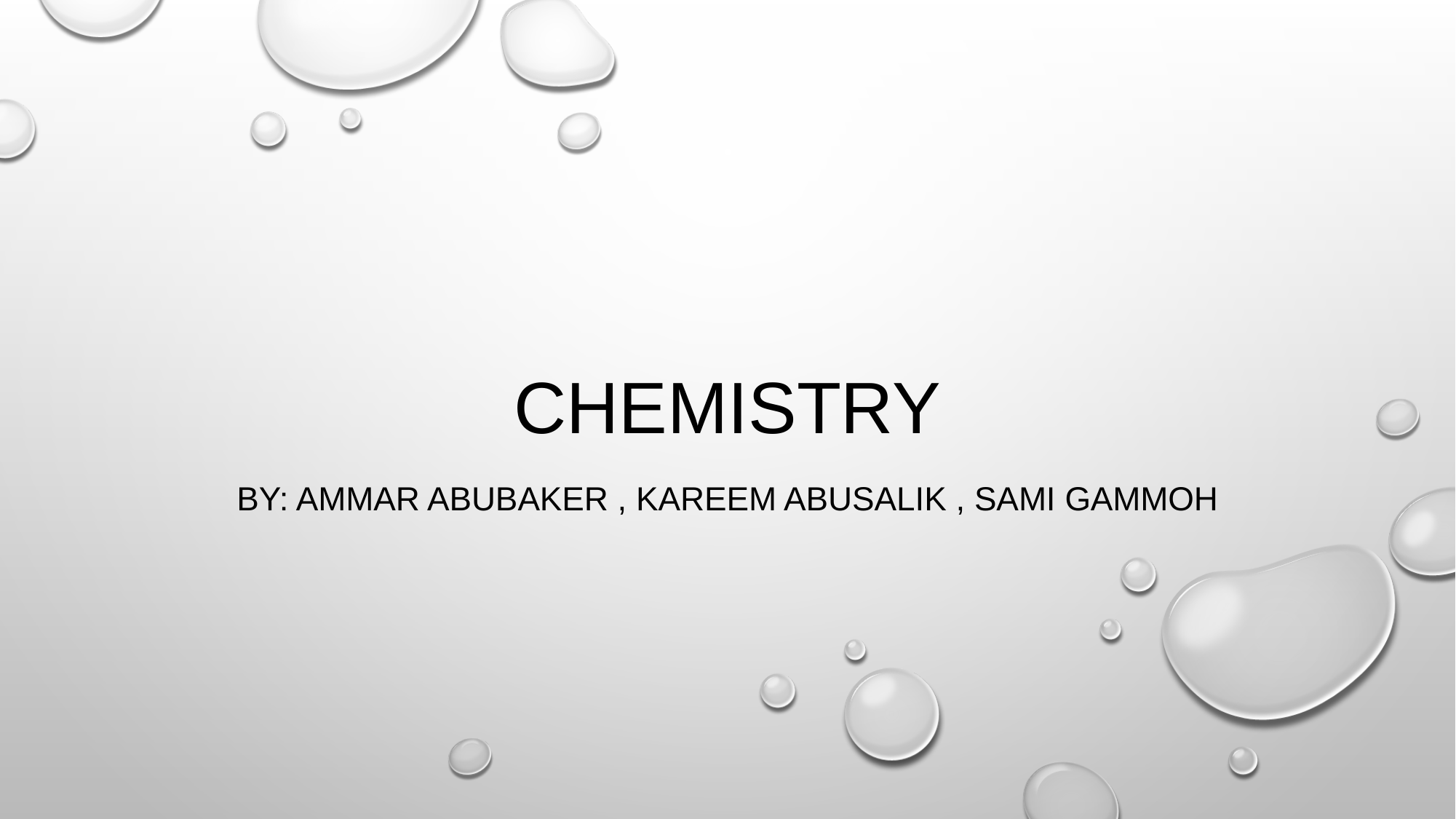

# Chemistry
By: Ammar Abubaker , Kareem Abusalik , Sami Gammoh